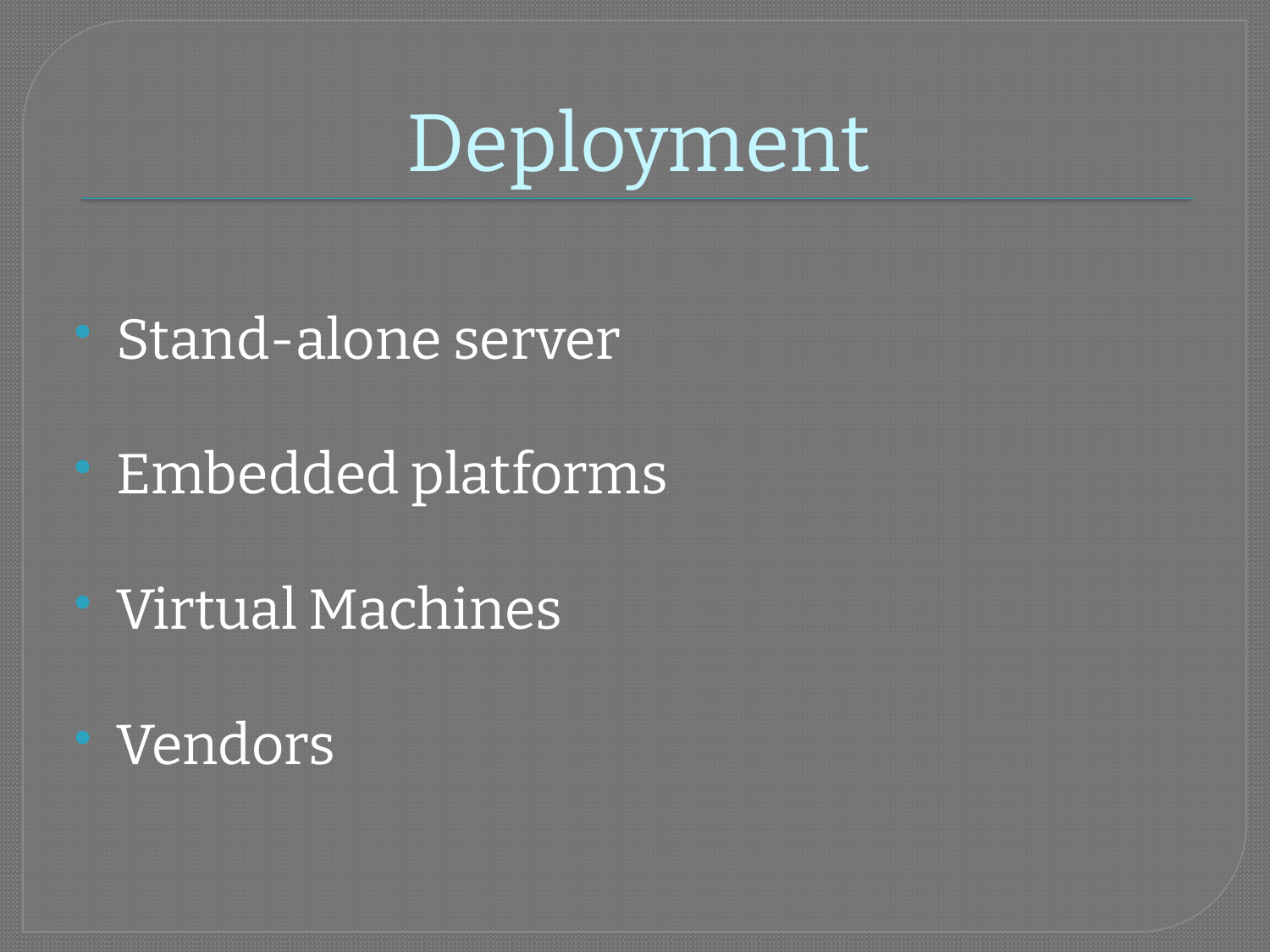

# Deployment

Stand-alone server

Embedded platforms

Virtual Machines

Vendors